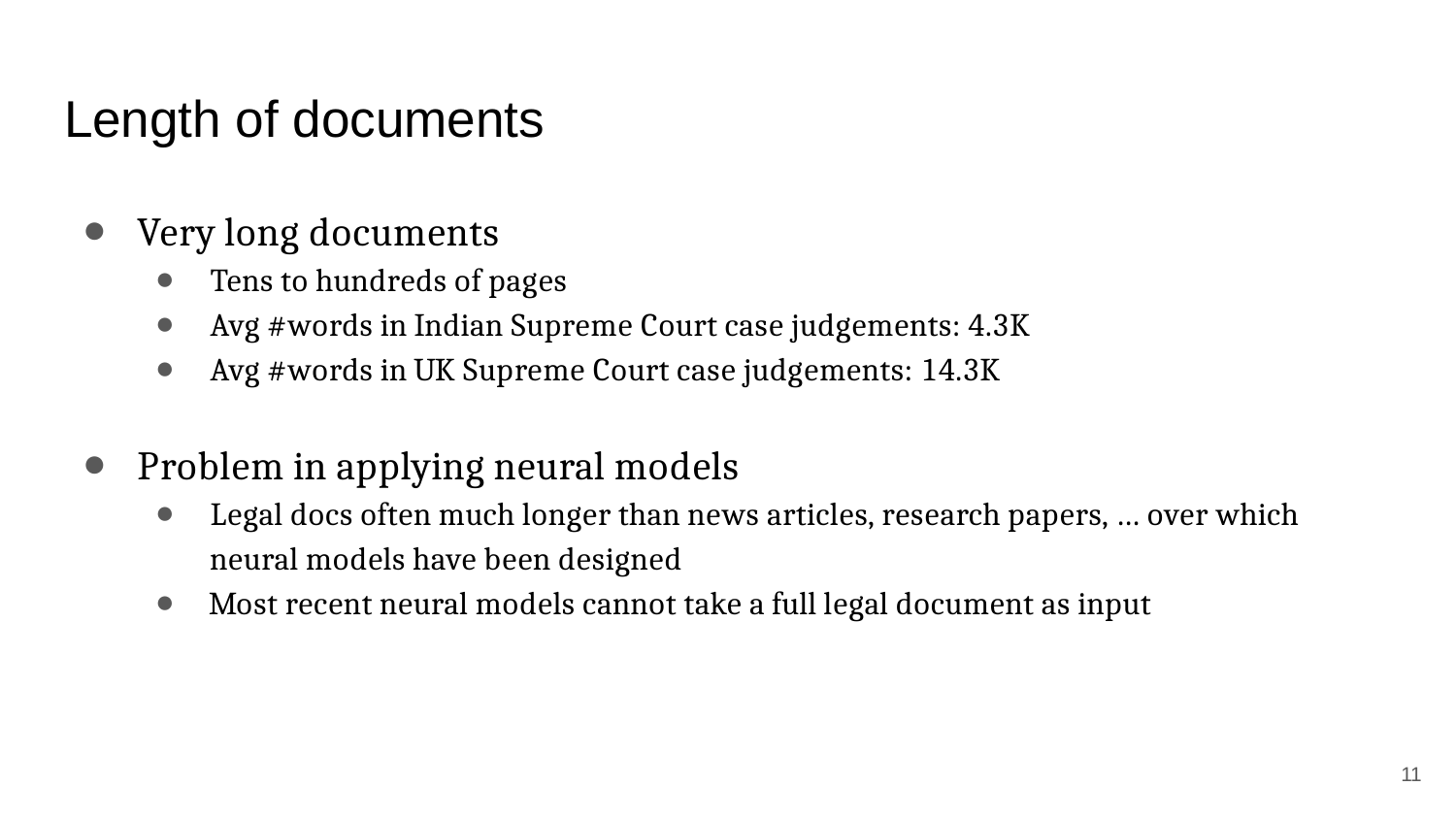

# Length of documents
Very long documents
Tens to hundreds of pages
Avg #words in Indian Supreme Court case judgements: 4.3K
Avg #words in UK Supreme Court case judgements: 14.3K

Problem in applying neural models
Legal docs often much longer than news articles, research papers, … over which neural models have been designed
Most recent neural models cannot take a full legal document as input

11